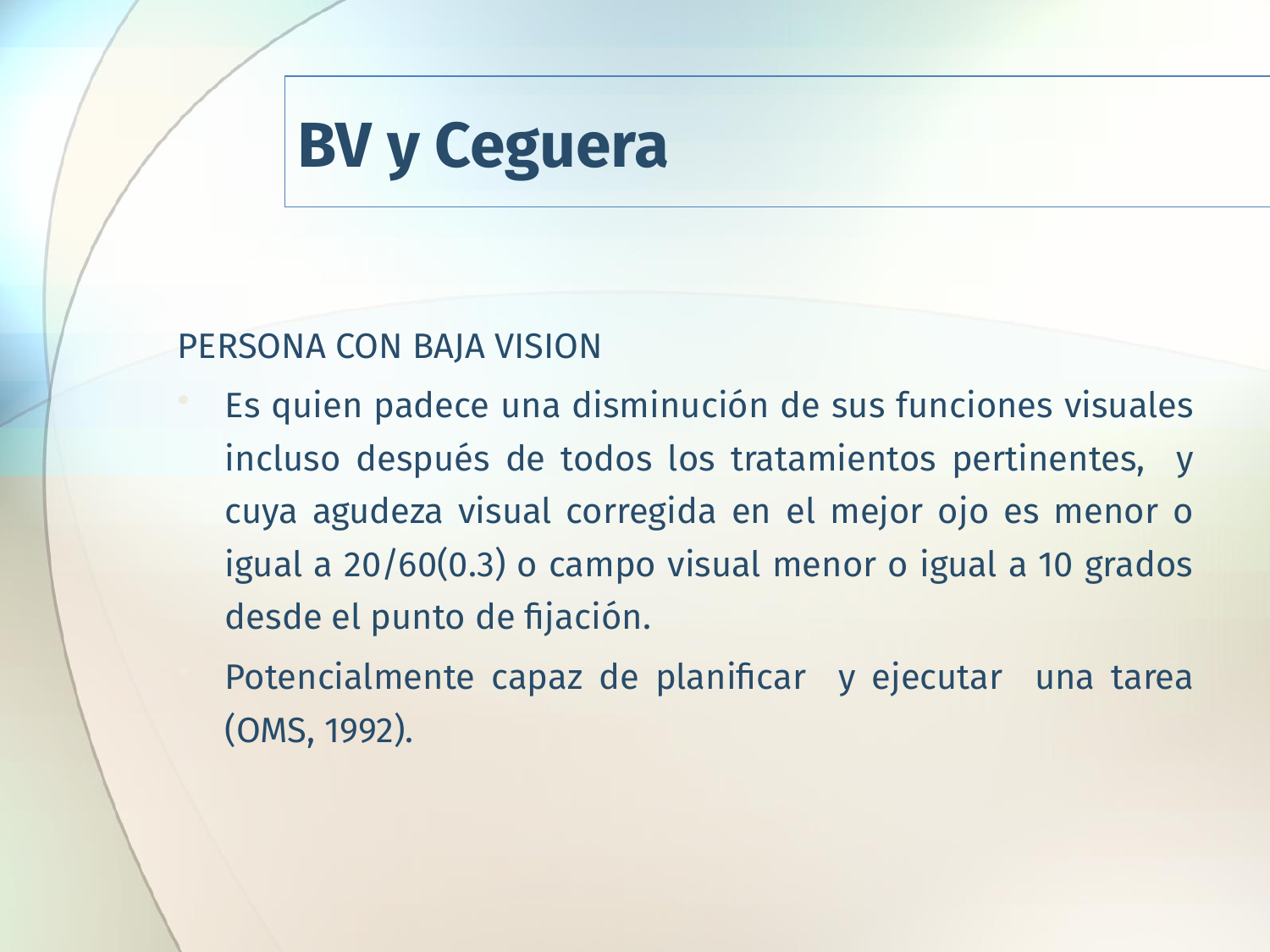

# BV y Ceguera
PERSONA CON BAJA VISION
Es quien padece una disminución de sus funciones visuales incluso después de todos los tratamientos pertinentes,  y cuya agudeza visual corregida en el mejor ojo es menor o igual a 20/60(0.3) o campo visual menor o igual a 10 grados desde el punto de fijación.
Potencialmente capaz de planificar  y ejecutar  una tarea (OMS, 1992).